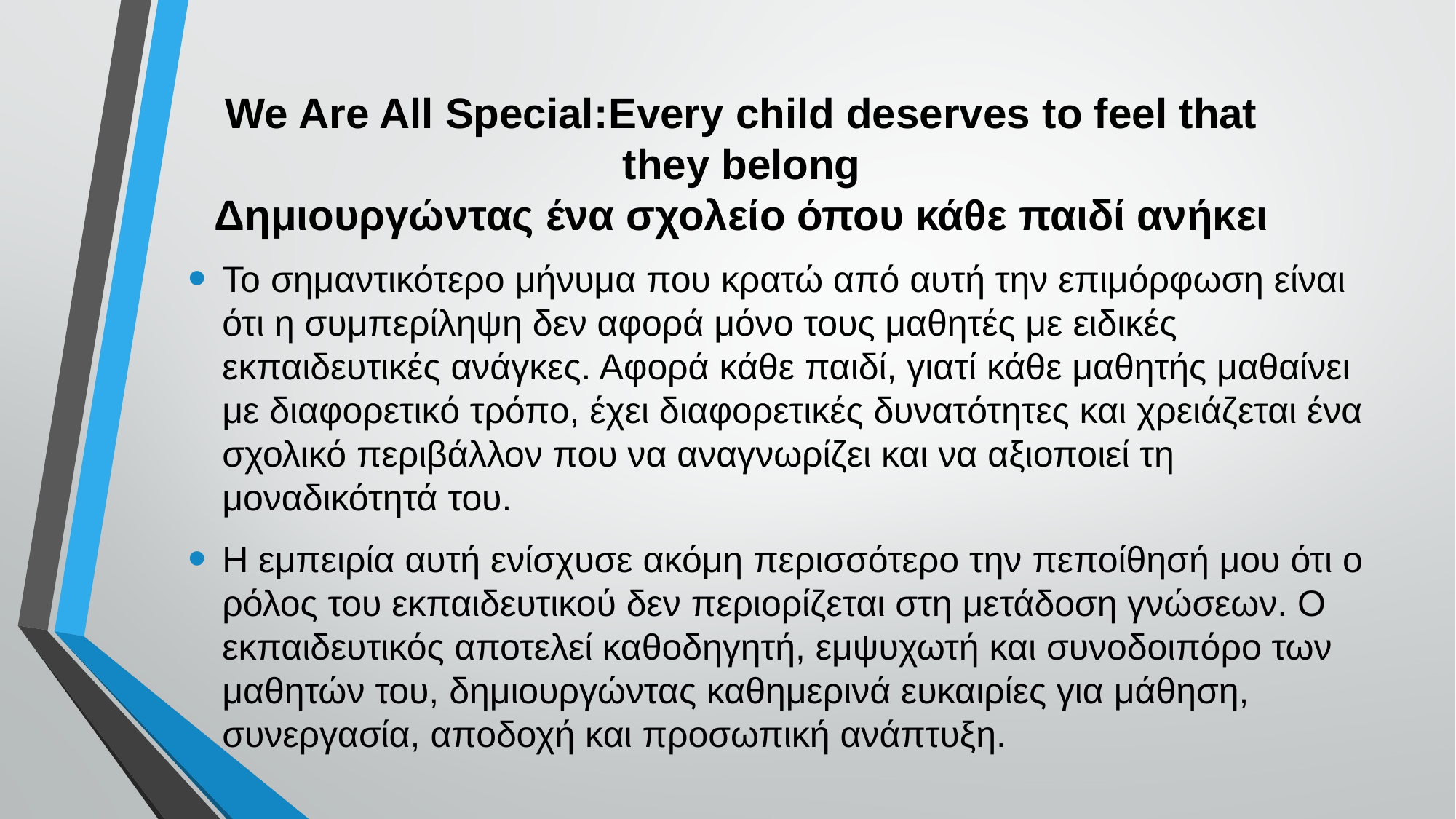

# We Are All Special:Every child deserves to feel that they belong Δημιουργώντας ένα σχολείο όπου κάθε παιδί ανήκει
Το σημαντικότερο μήνυμα που κρατώ από αυτή την επιμόρφωση είναι ότι η συμπερίληψη δεν αφορά μόνο τους μαθητές με ειδικές εκπαιδευτικές ανάγκες. Αφορά κάθε παιδί, γιατί κάθε μαθητής μαθαίνει με διαφορετικό τρόπο, έχει διαφορετικές δυνατότητες και χρειάζεται ένα σχολικό περιβάλλον που να αναγνωρίζει και να αξιοποιεί τη μοναδικότητά του.
Η εμπειρία αυτή ενίσχυσε ακόμη περισσότερο την πεποίθησή μου ότι ο ρόλος του εκπαιδευτικού δεν περιορίζεται στη μετάδοση γνώσεων. Ο εκπαιδευτικός αποτελεί καθοδηγητή, εμψυχωτή και συνοδοιπόρο των μαθητών του, δημιουργώντας καθημερινά ευκαιρίες για μάθηση, συνεργασία, αποδοχή και προσωπική ανάπτυξη.